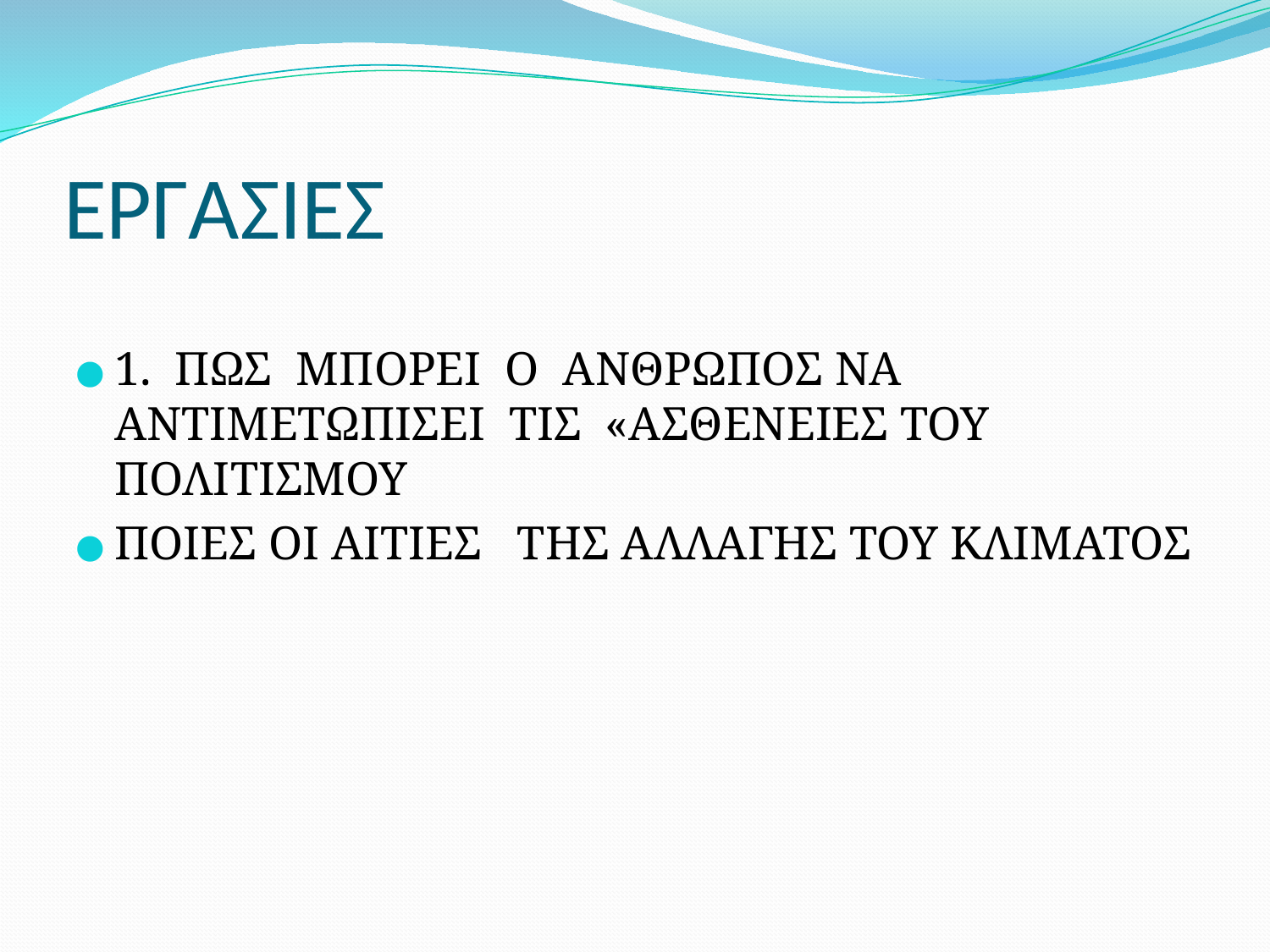

# ΕΡΓΑΣΙΕΣ

1.  ΠΩΣ  ΜΠΟΡΕΙ  Ο  ΑΝΘΡΩΠΟΣ ΝΑ  ΑΝΤΙΜΕΤΩΠΙΣΕΙ  ΤΙΣ  «ΑΣΘΕΝΕΙΕΣ ΤΟΥ  ΠΟΛΙΤΙΣΜΟΥ
ΠΟΙΕΣ ΟΙ ΑΙΤΙΕΣ   ΤΗΣ ΑΛΛΑΓΗΣ ΤΟΥ ΚΛΙΜΑΤΟΣ